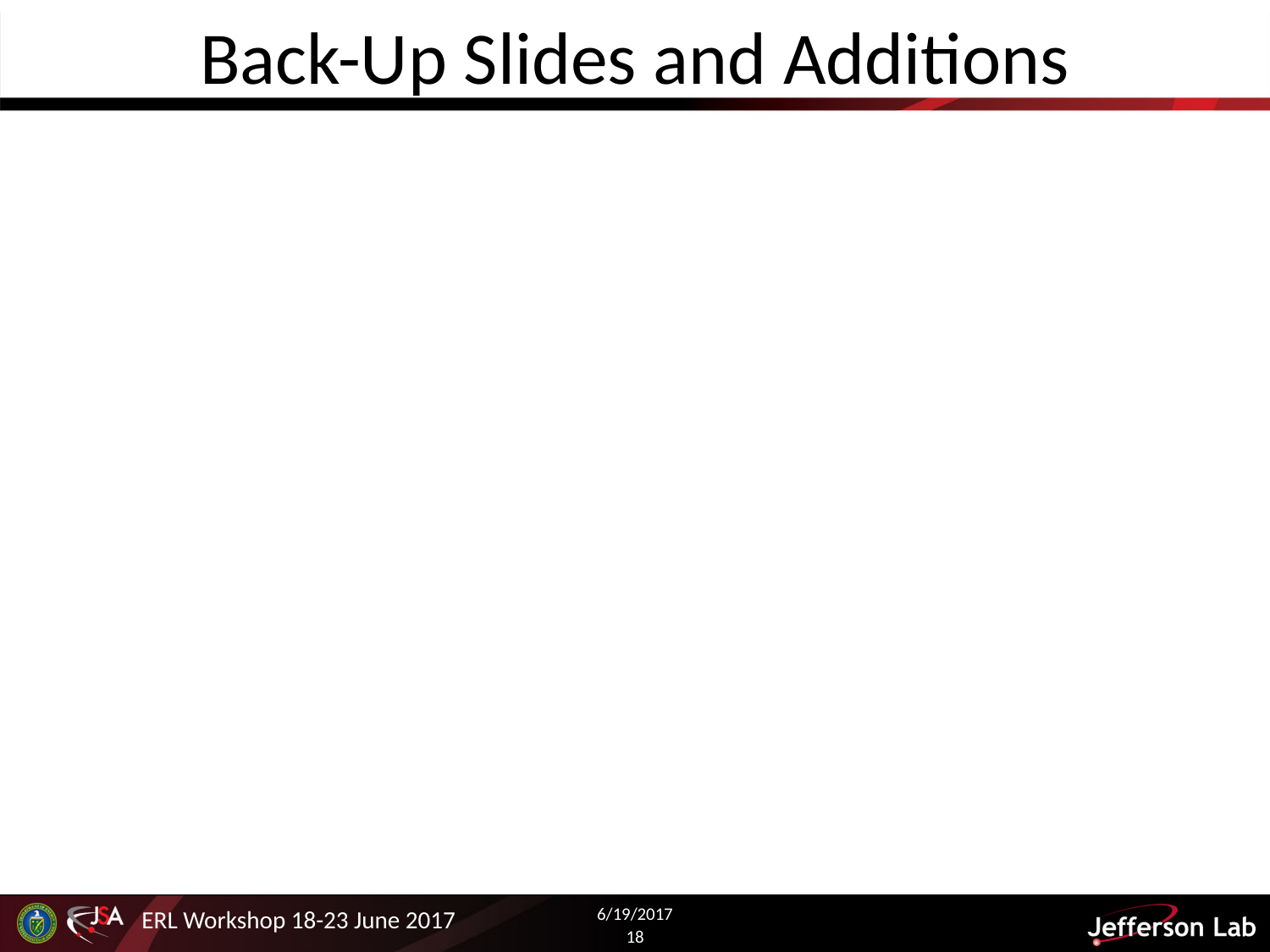

# Back-Up Slides and Additions
6/19/2017
18